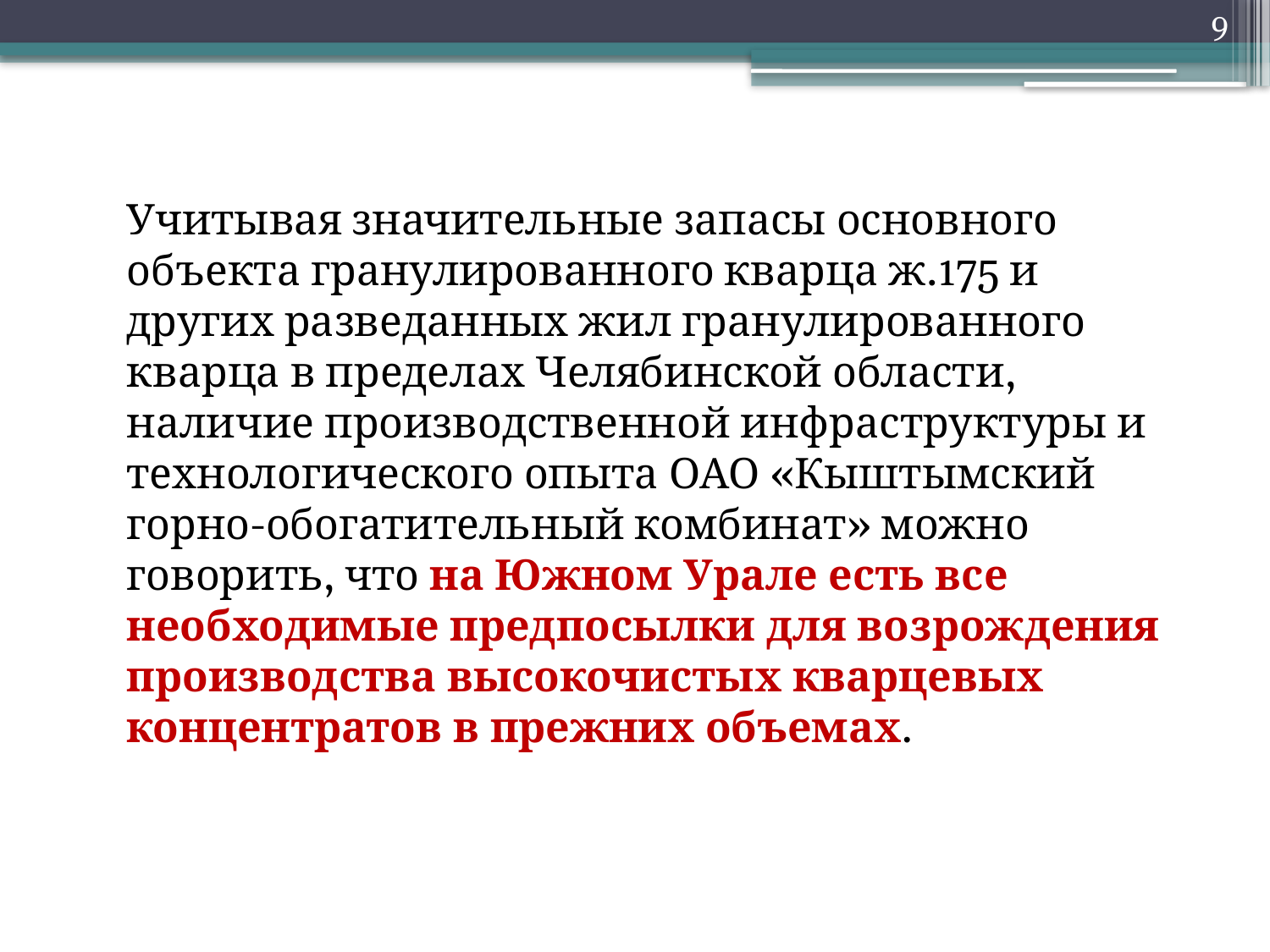

9
	Учитывая значительные запасы основного объекта гранулированного кварца ж.175 и других разведанных жил гранулированного кварца в пределах Челябинской области, наличие производственной инфраструктуры и технологического опыта ОАО «Кыштымский горно-обогатительный комбинат» можно говорить, что на Южном Урале есть все необходимые предпосылки для возрождения производства высокочистых кварцевых концентратов в прежних объемах.